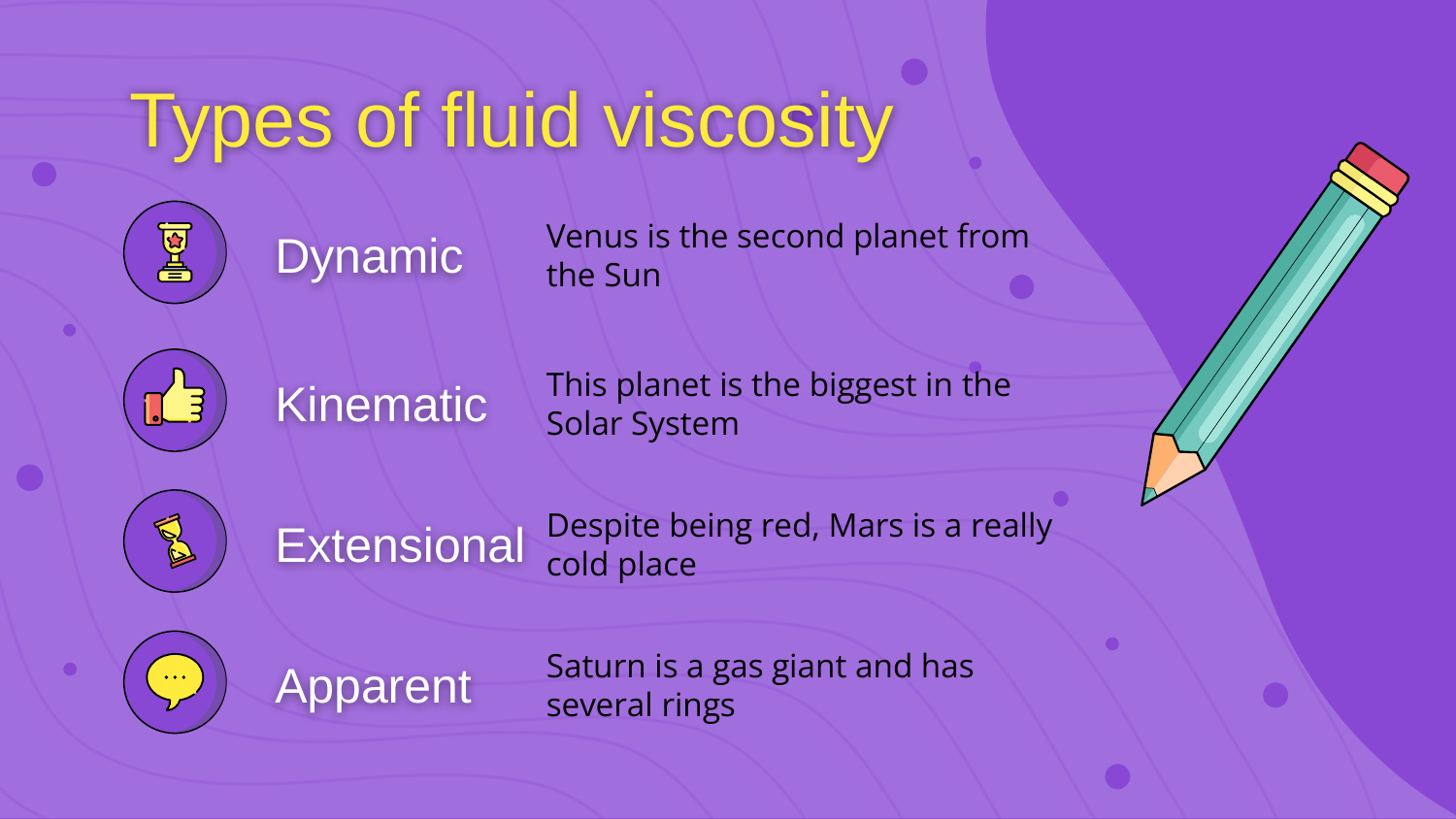

Types of fluid viscosity

Venus is the second planet from the Sun
# Dynamic

This planet is the biggest in the Solar System
Kinematic

Despite being red, Mars is a really cold place

Extensional

Saturn is a gas giant and has several rings

Apparent